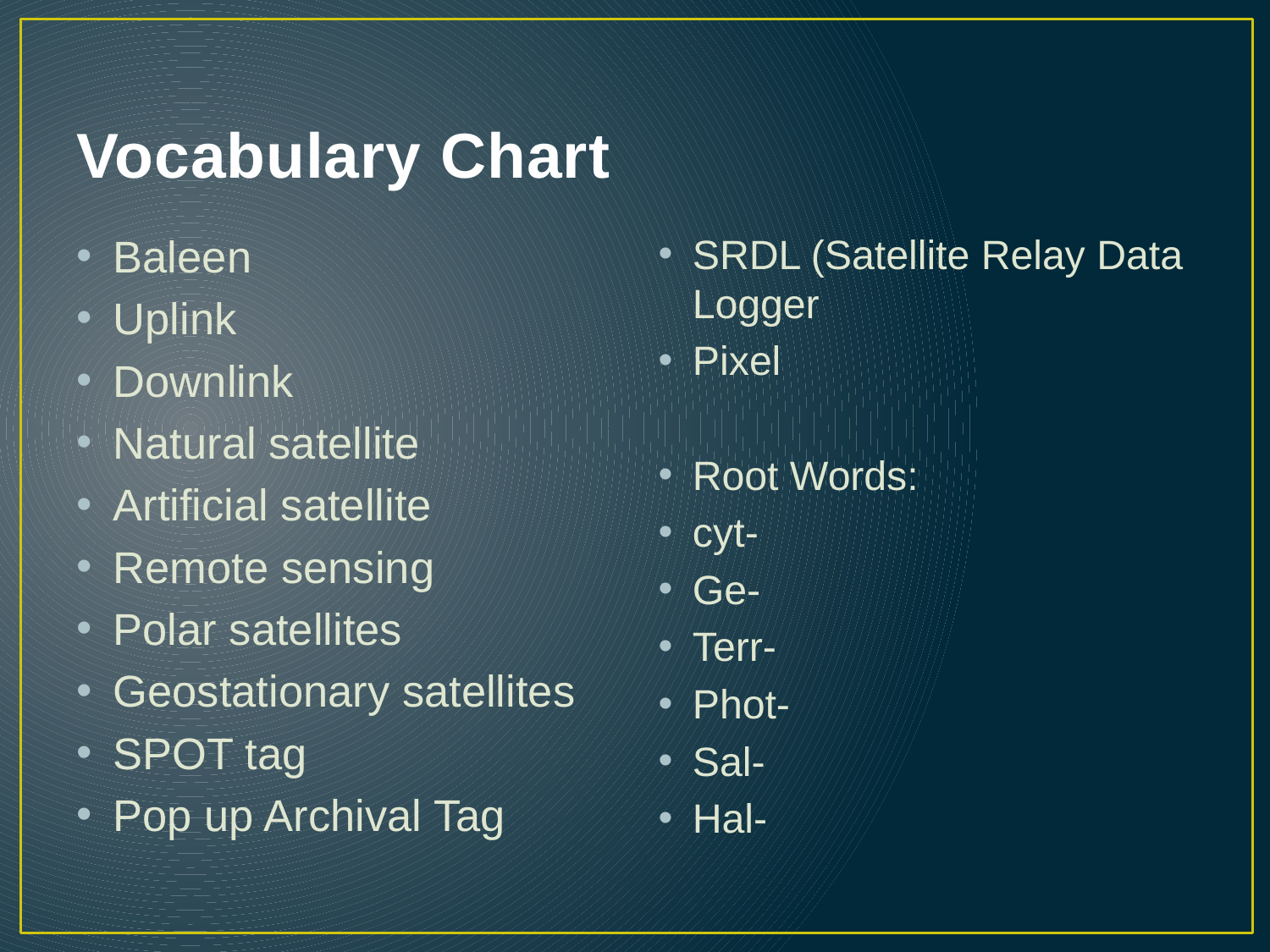

# Vocabulary Chart
Baleen
Uplink
Downlink
Natural satellite
Artificial satellite
Remote sensing
Polar satellites
Geostationary satellites
SPOT tag
Pop up Archival Tag
SRDL (Satellite Relay Data Logger
Pixel

Root Words:
cyt-
Ge-
Terr-
Phot-
Sal-
Hal-